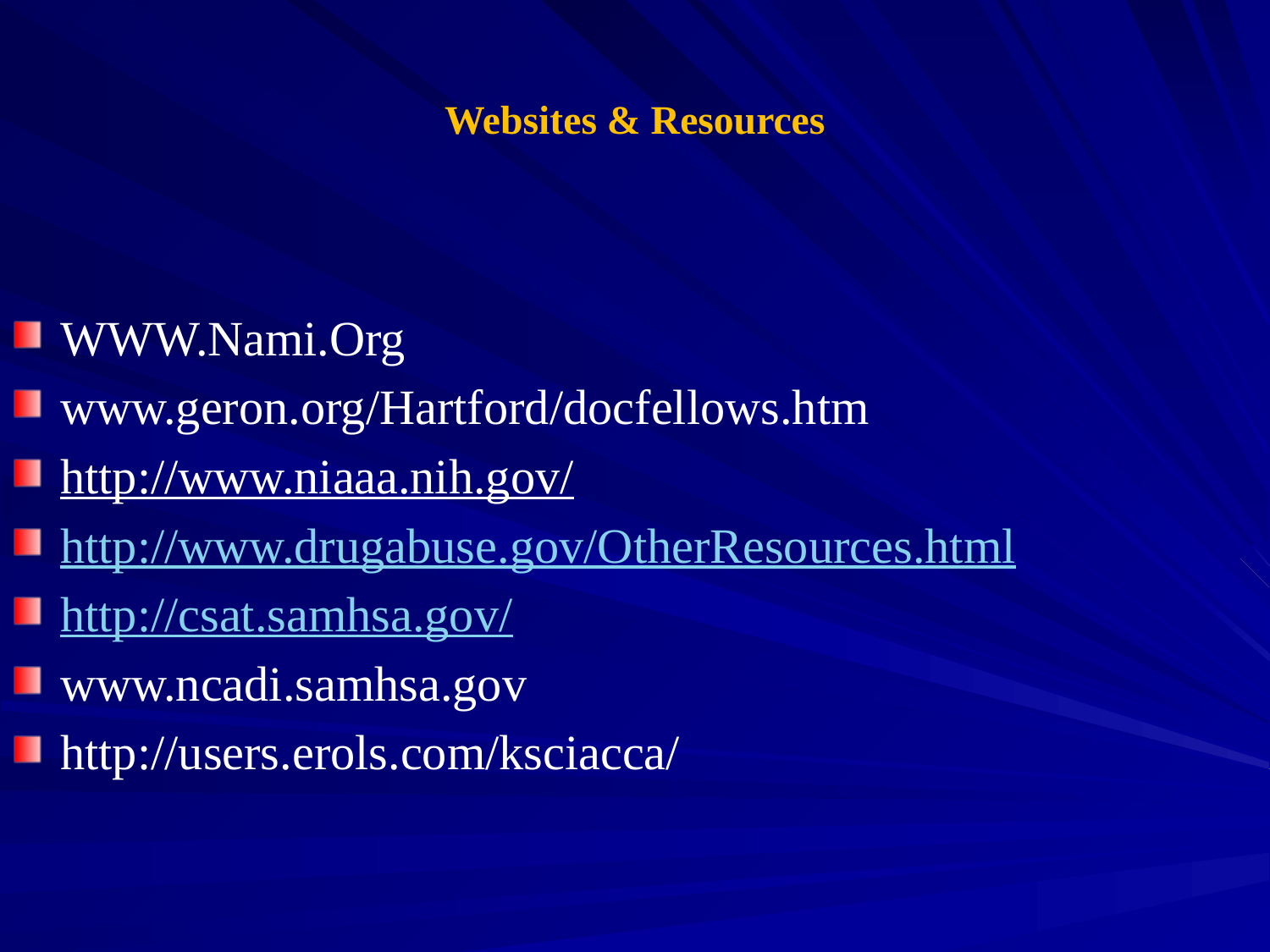

# Websites & Resources

WWW.Nami.Org
www.geron.org/Hartford/docfellows.htm
http://www.niaaa.nih.gov/
http://www.drugabuse.gov/OtherResources.html
http://csat.samhsa.gov/
www.ncadi.samhsa.gov
http://users.erols.com/ksciacca/